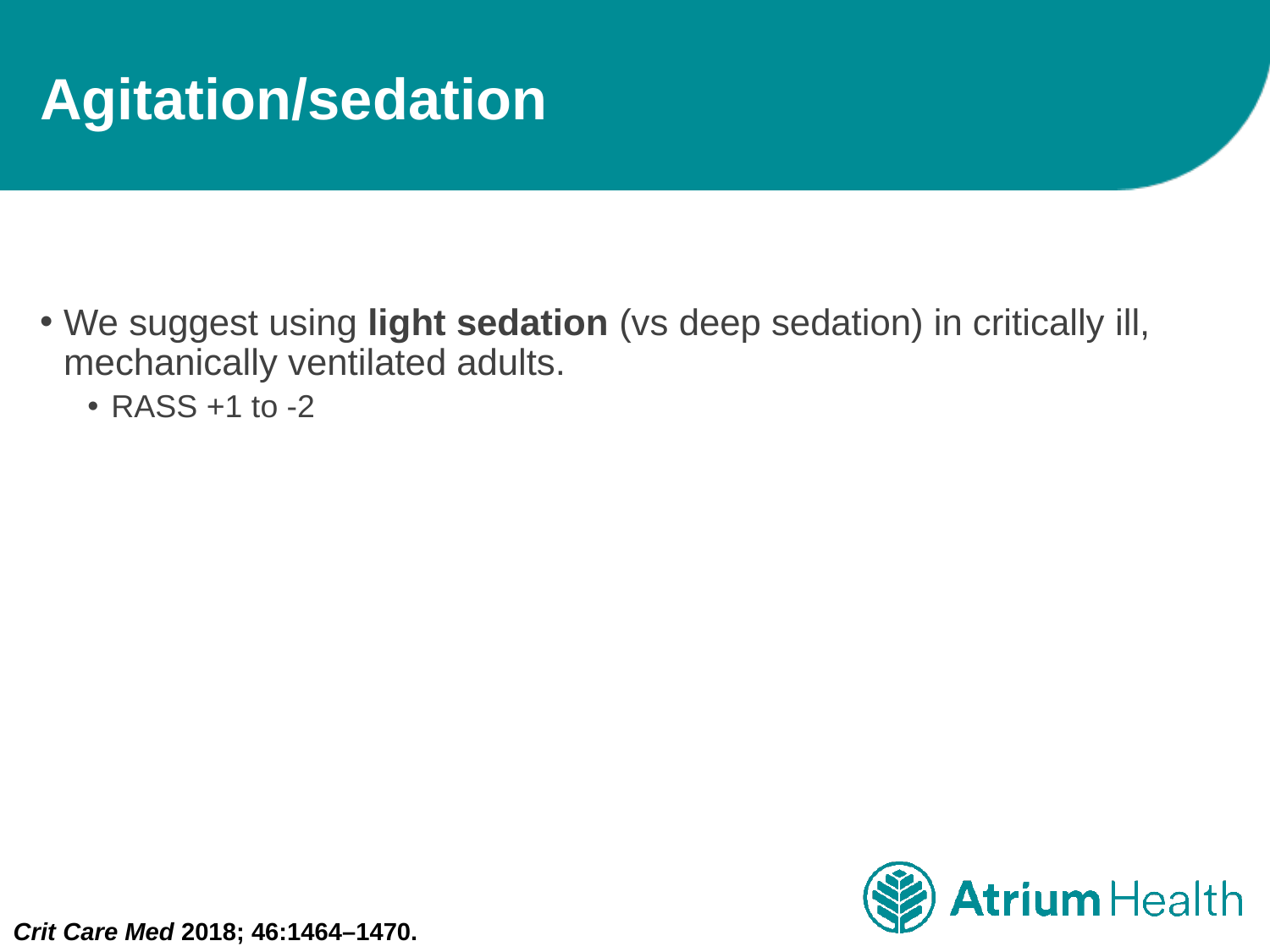

# Agitation/sedation

We suggest using light sedation (vs deep sedation) in critically ill, mechanically ventilated adults.
RASS +1 to -2

Crit Care Med 2018; 46:1464–1470.